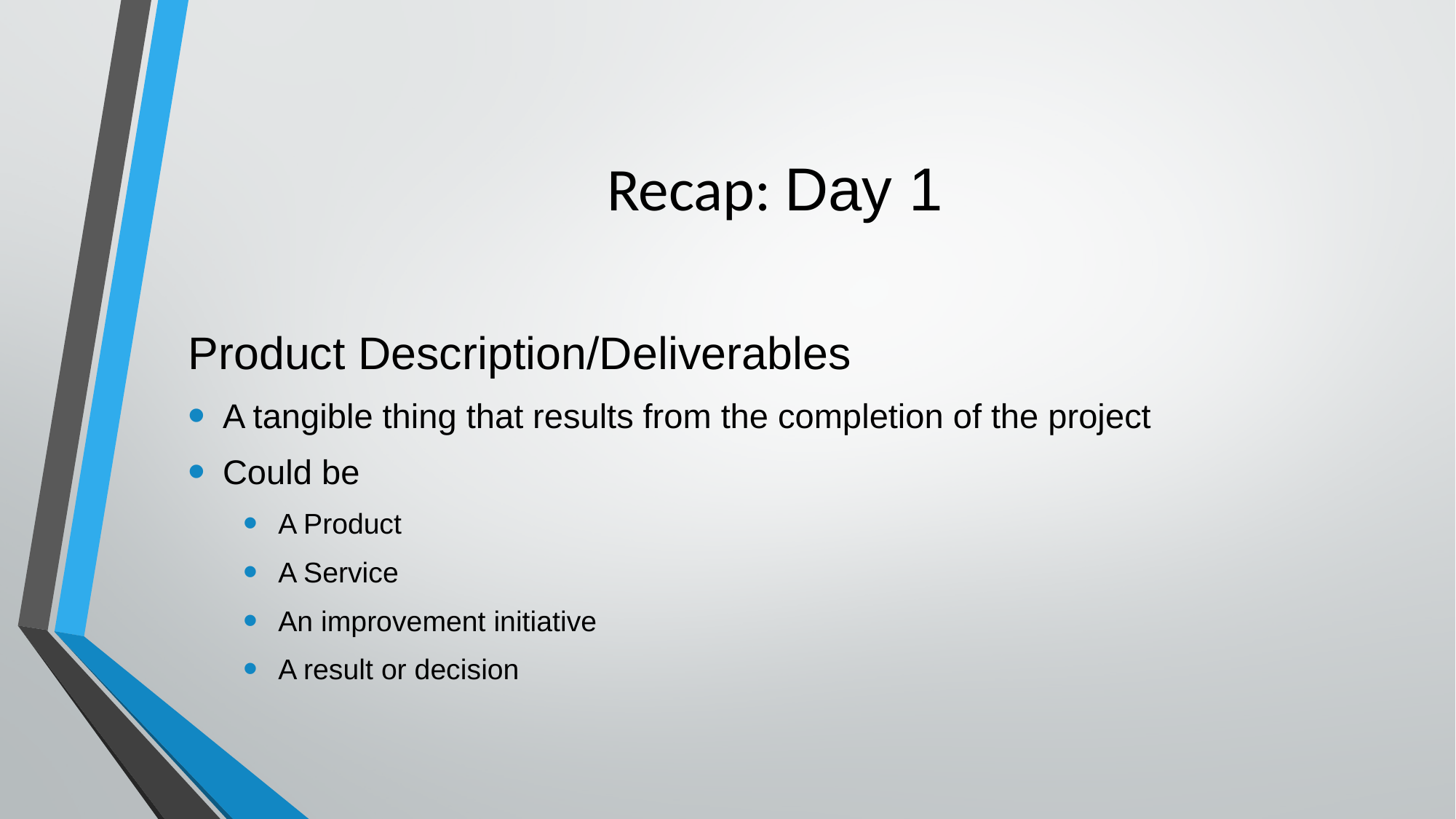

# Recap: Day 1
Product Description/Deliverables
A tangible thing that results from the completion of the project
Could be
A Product
A Service
An improvement initiative
A result or decision